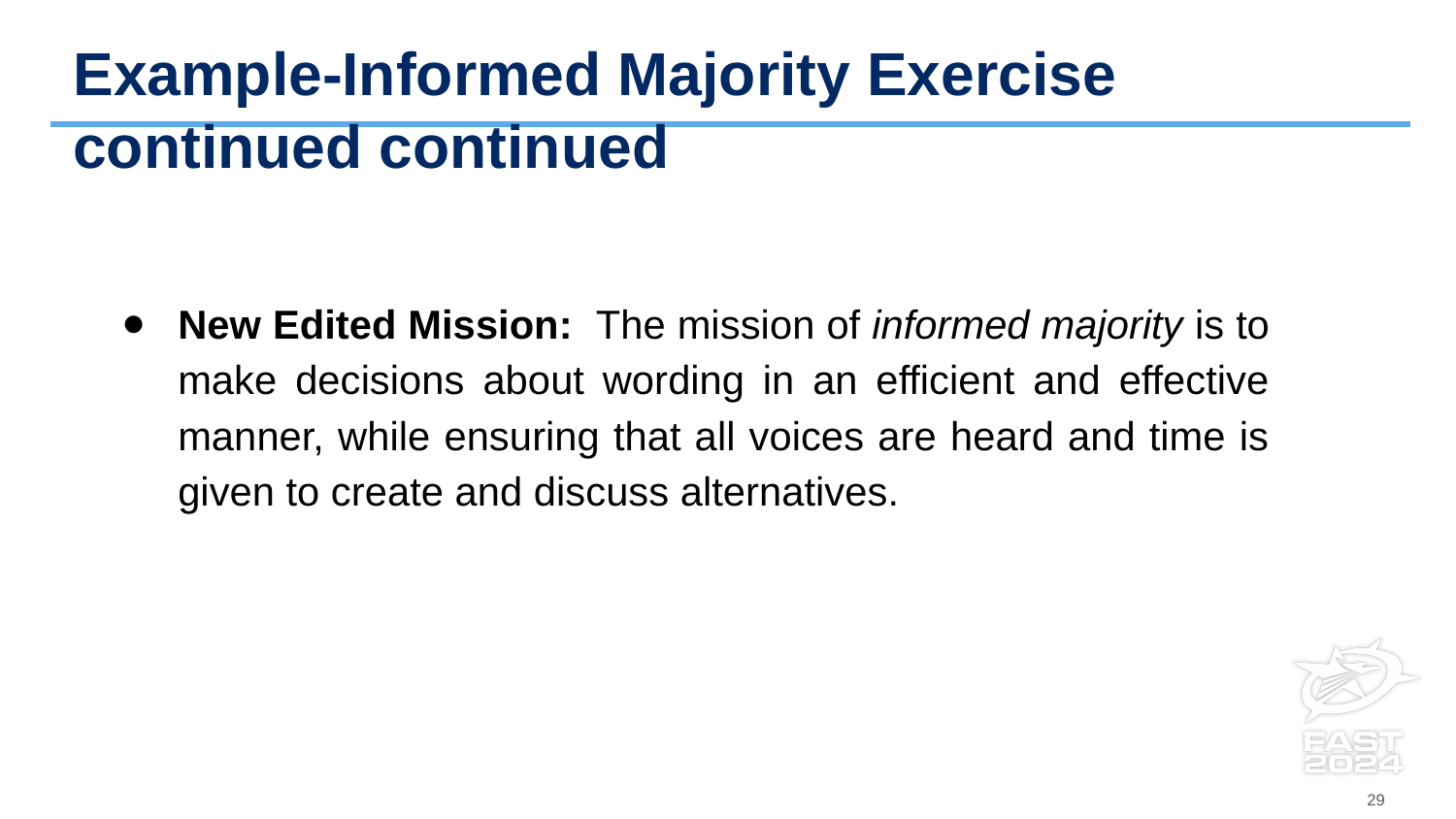

# Example-Informed Majority Exercise continued continued
New Edited Mission:  The mission of informed majority is to make decisions about wording in an efficient and effective manner, while ensuring that all voices are heard and time is given to create and discuss alternatives.

29